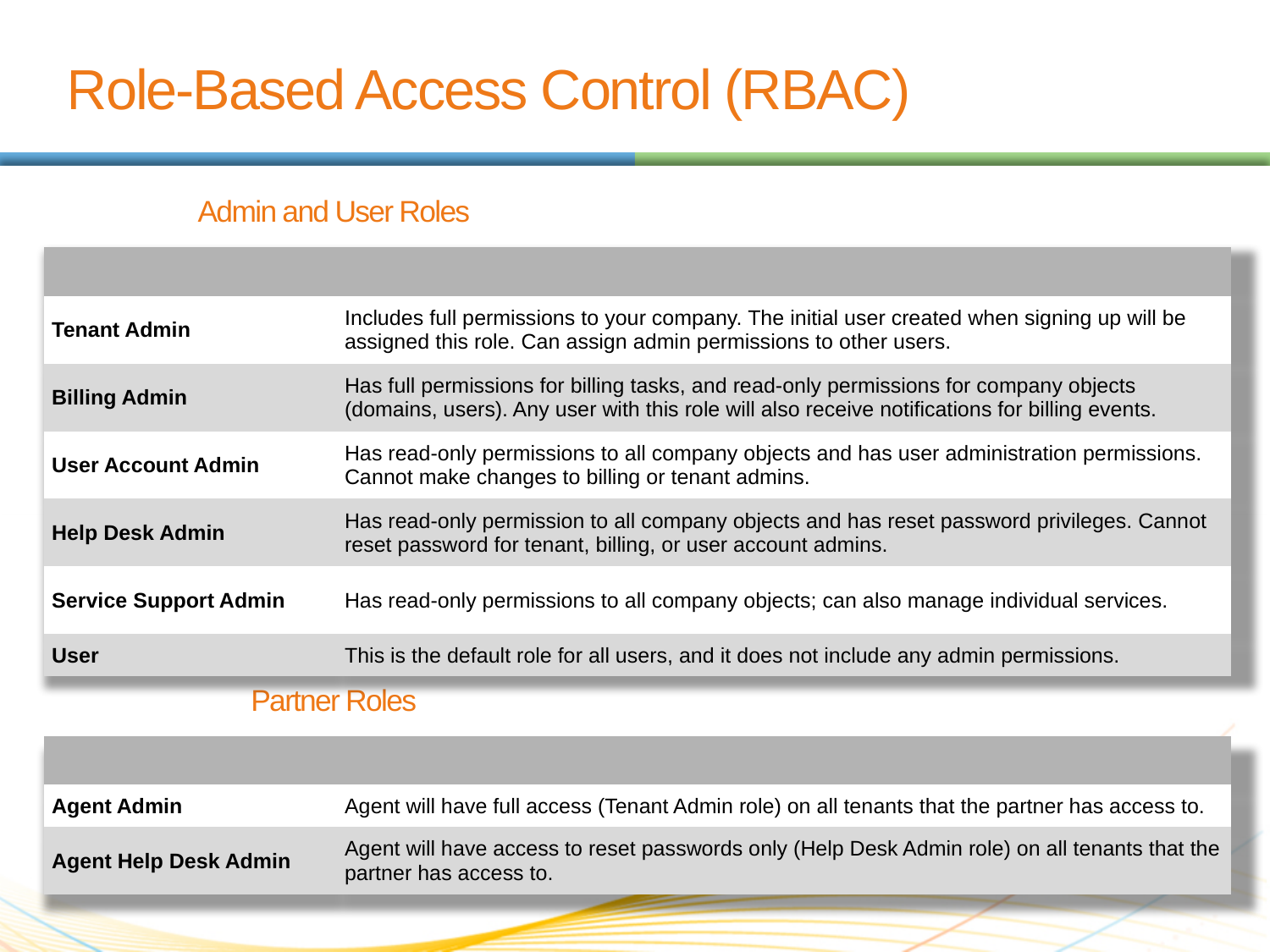

# Role-Based Access Control (RBAC)

Admin and User Roles
| Role | Details |
| --- | --- |
| Tenant Admin | Includes full permissions to your company. The initial user created when signing up will be assigned this role. Can assign admin permissions to other users. |
| Billing Admin | Has full permissions for billing tasks, and read-only permissions for company objects (domains, users). Any user with this role will also receive notifications for billing events. |
| User Account Admin | Has read-only permissions to all company objects and has user administration permissions. Cannot make changes to billing or tenant admins. |
| Help Desk Admin | Has read-only permission to all company objects and has reset password privileges. Cannot reset password for tenant, billing, or user account admins. |
| Service Support Admin | Has read-only permissions to all company objects; can also manage individual services. |
| User | This is the default role for all users, and it does not include any admin permissions. |
Partner Roles
| Role | Details |
| --- | --- |
| Agent Admin | Agent will have full access (Tenant Admin role) on all tenants that the partner has access to. |
| Agent Help Desk Admin | Agent will have access to reset passwords only (Help Desk Admin role) on all tenants that the partner has access to. |